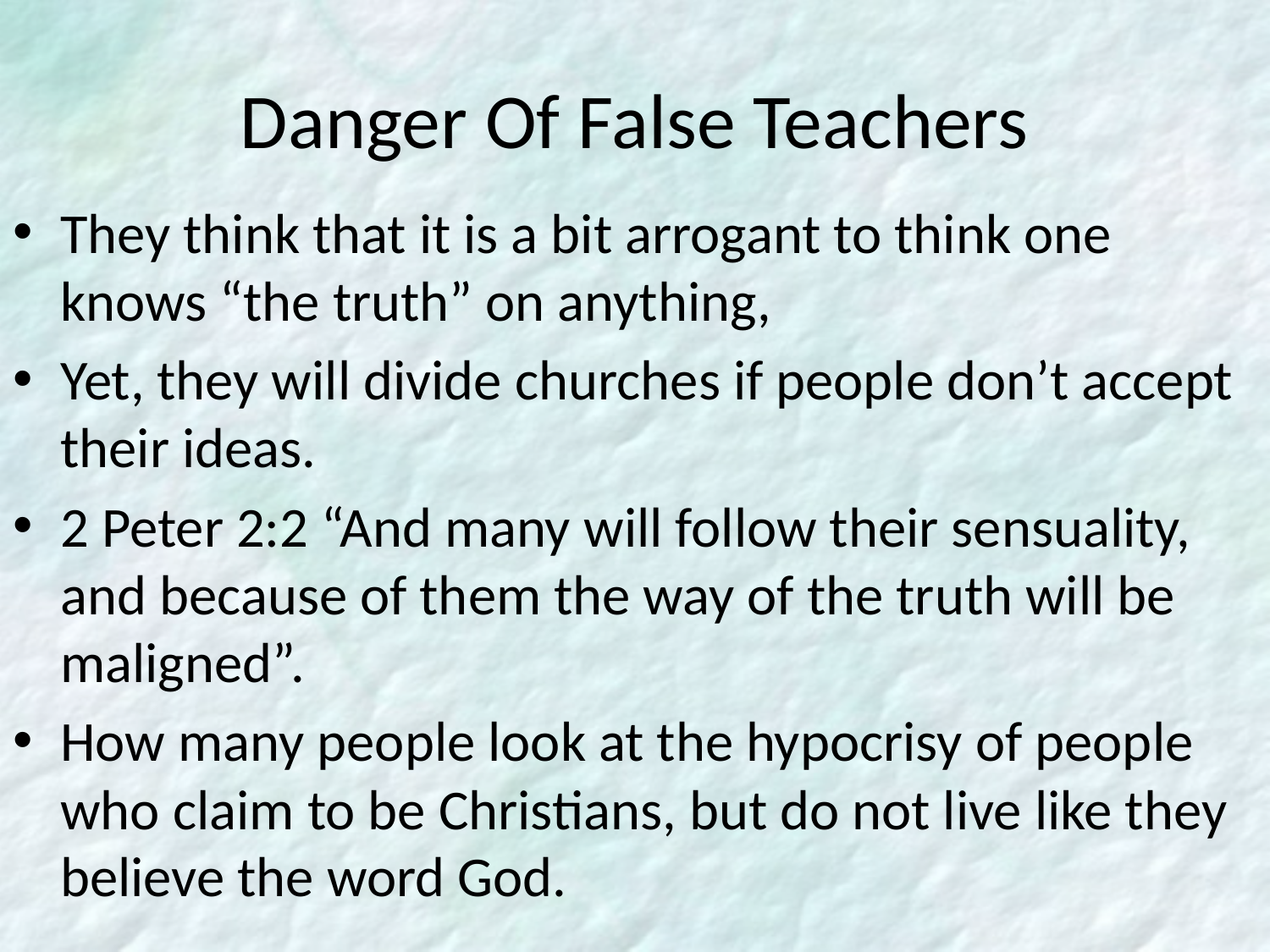

# Danger Of False Teachers
They think that it is a bit arrogant to think one knows “the truth” on anything,
Yet, they will divide churches if people don’t accept their ideas.
2 Peter 2:2 “And many will follow their sensuality, and because of them the way of the truth will be maligned”.
How many people look at the hypocrisy of people who claim to be Christians, but do not live like they believe the word God.